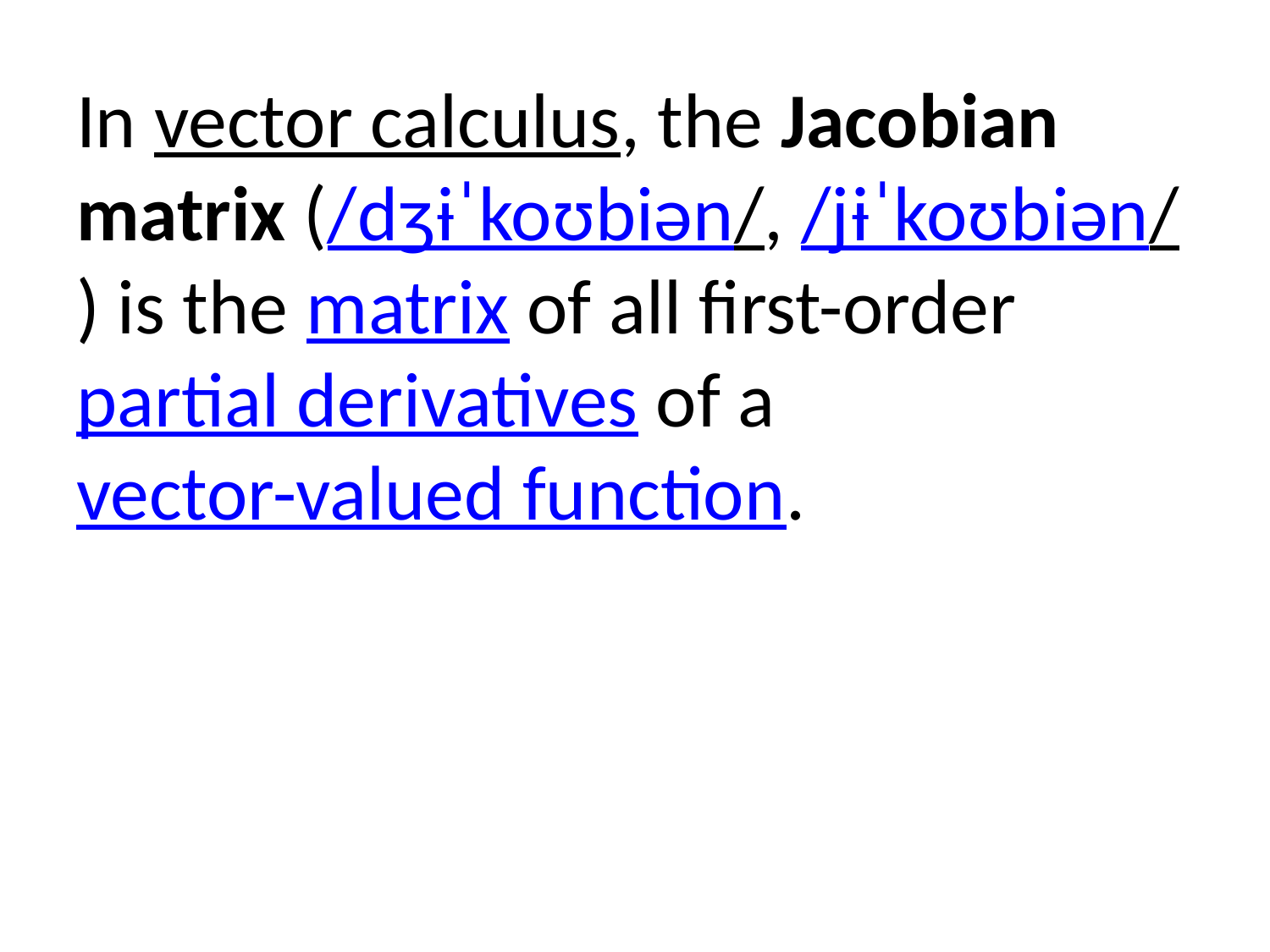

In vector calculus, the Jacobian matrix (/dʒɨˈkoʊbiən/, /jɨˈkoʊbiən/) is the matrix of all first-order partial derivatives of a vector-valued function.